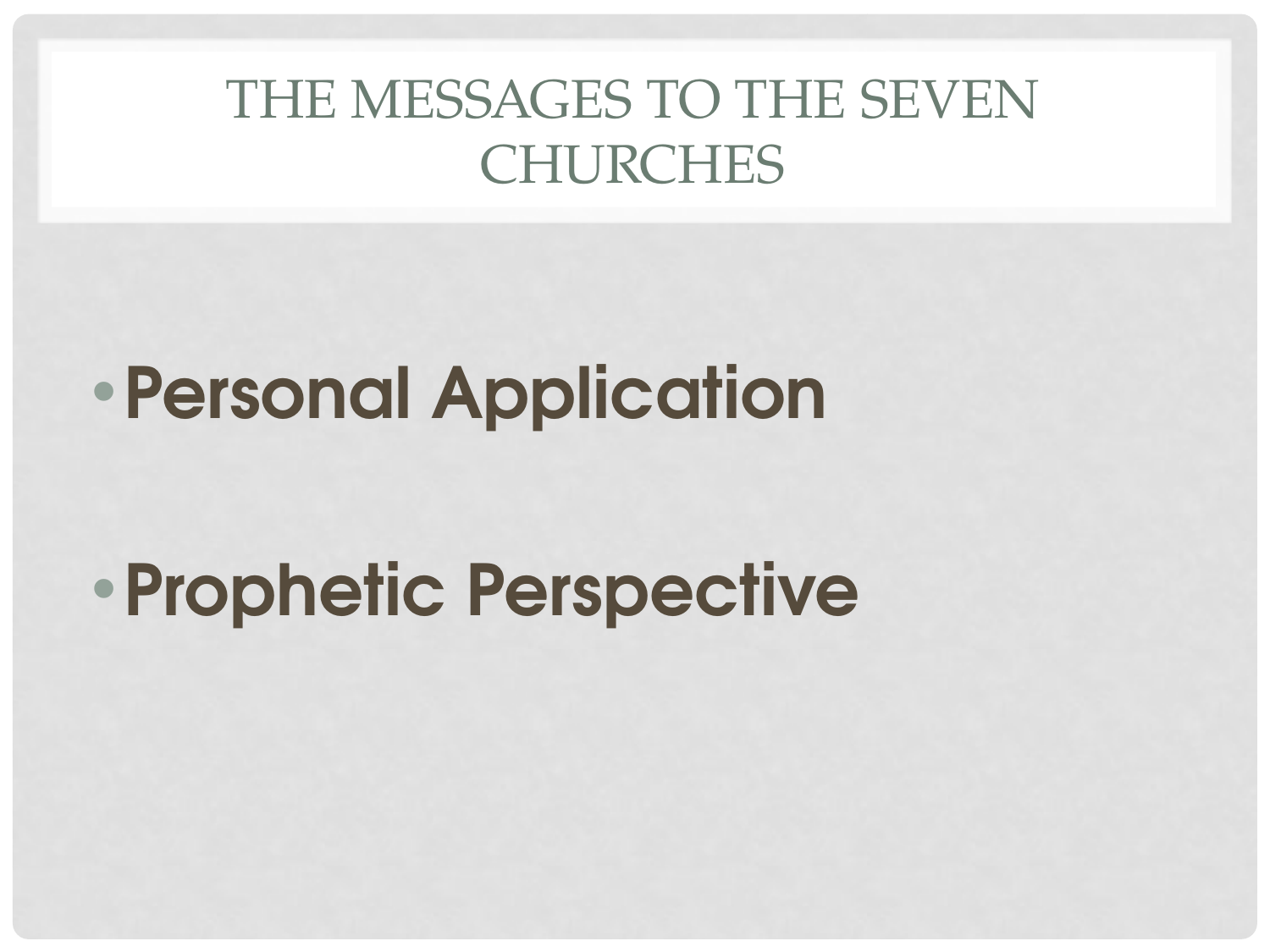

# The messages to the seven churches

Personal Application

Prophetic Perspective